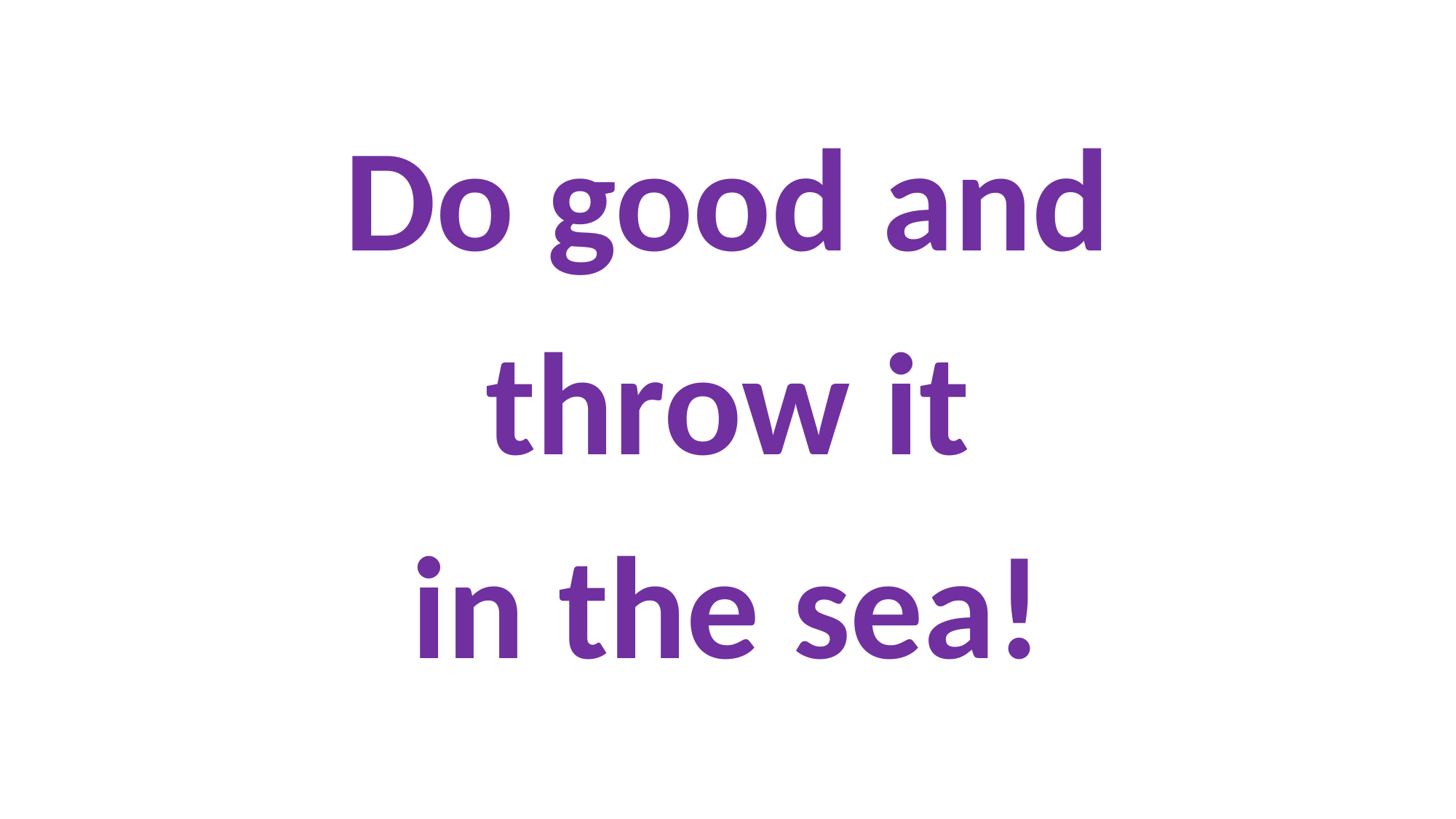

Do good and
 throw it
in the sea!